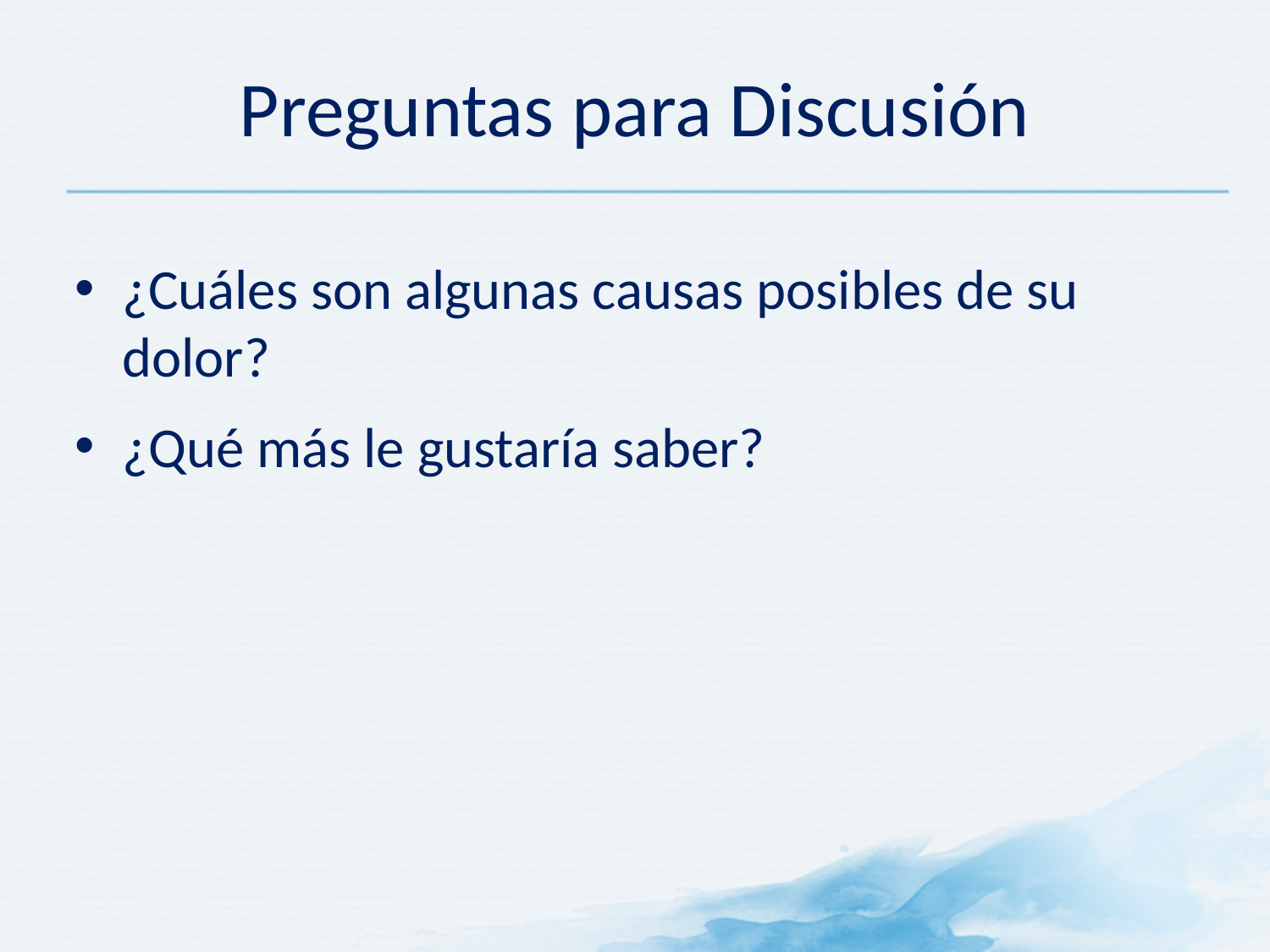

Preguntas para Discusión
¿Cuáles son algunas causas posibles de su dolor?
¿Qué más le gustaría saber?